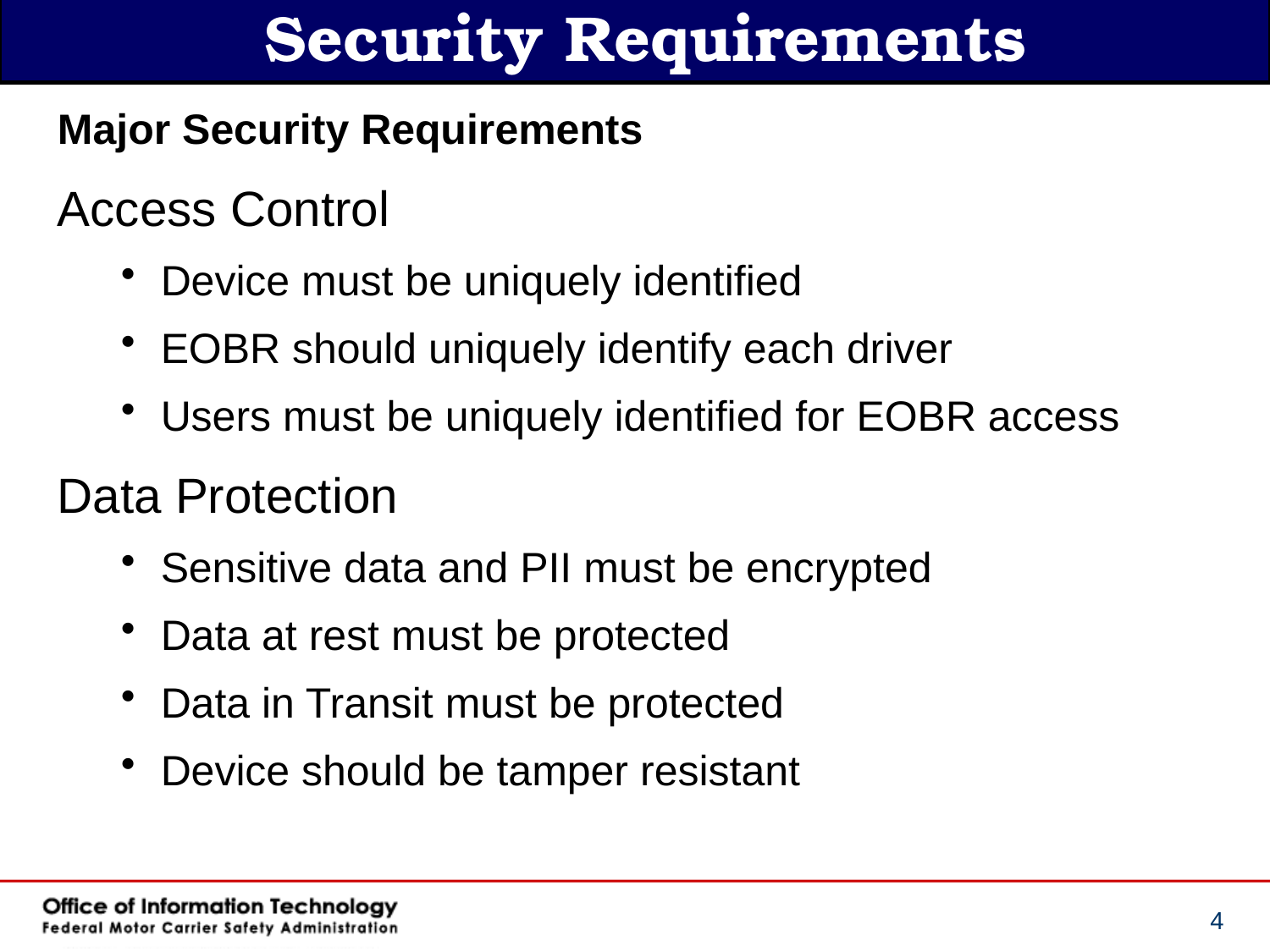

# Security Requirements
Major Security Requirements
Access Control
Device must be uniquely identified
EOBR should uniquely identify each driver
Users must be uniquely identified for EOBR access
Data Protection
Sensitive data and PII must be encrypted
Data at rest must be protected
Data in Transit must be protected
Device should be tamper resistant